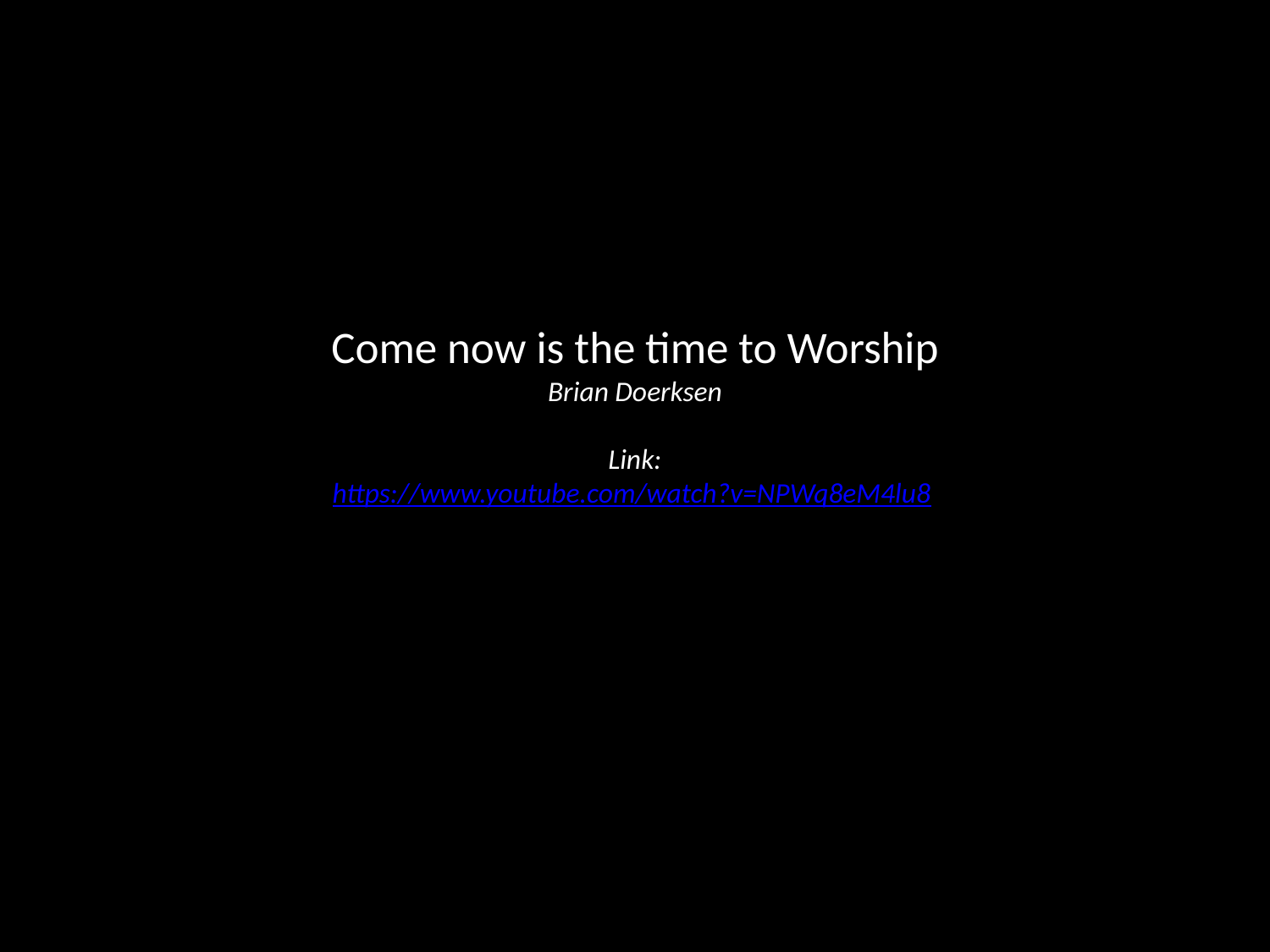

# Come now is the time to Worship Brian Doerksen Link: https://www.youtube.com/watch?v=NPWq8eM4lu8